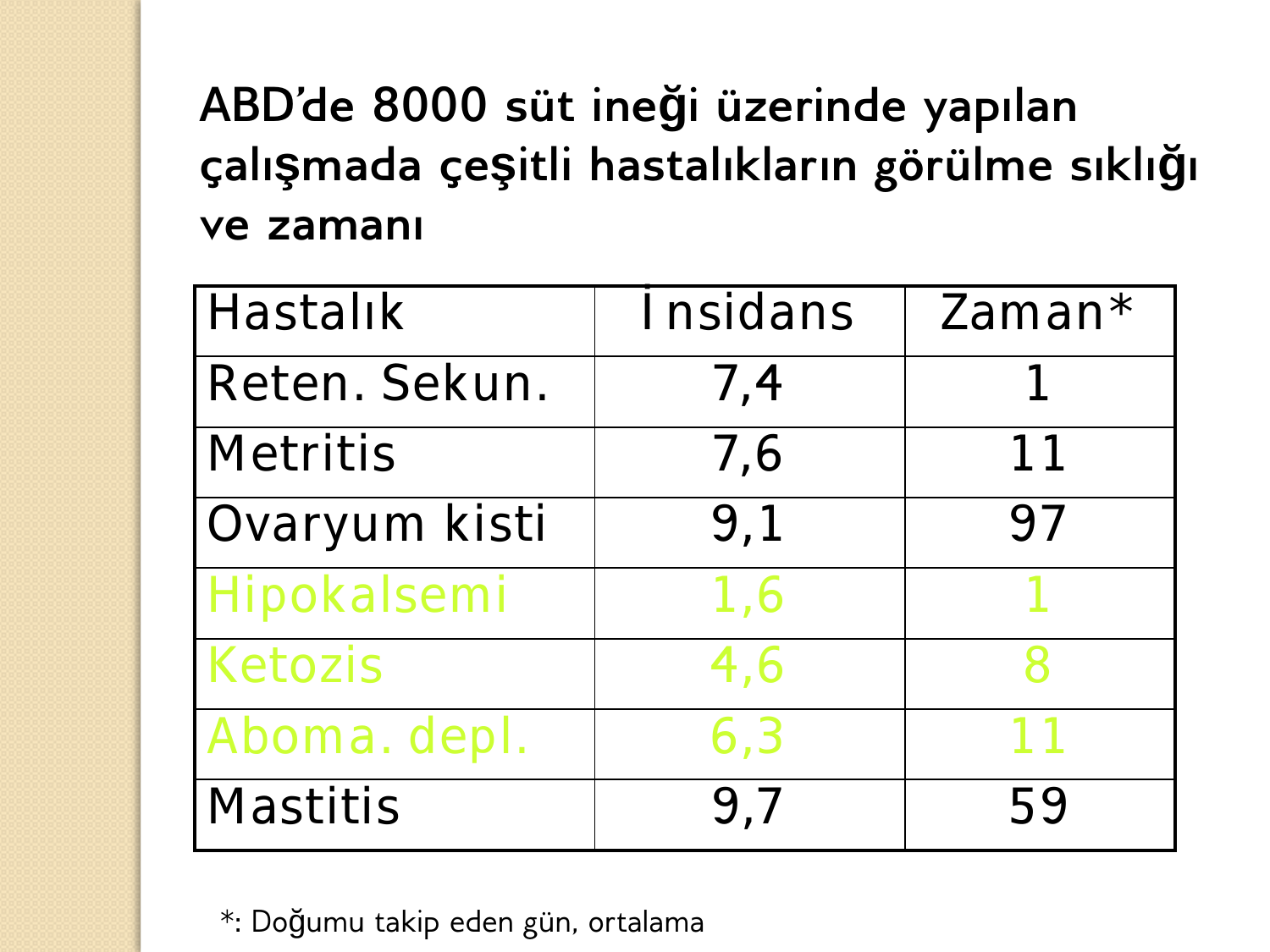

ABD’de 8000 süt ineği üzerinde yapılan çalışmada çeşitli hastalıkların görülme sıklığı ve zamanı
| Hastalık | İnsidans | Zaman\* |
| --- | --- | --- |
| Reten. Sekun. | 7,4 | 1 |
| Metritis | 7,6 | 11 |
| Ovaryum kisti | 9,1 | 97 |
| Hipokalsemi | 1,6 | 1 |
| Ketozis | 4,6 | 8 |
| Aboma. depl. | 6,3 | 11 |
| Mastitis | 9,7 | 59 |
*: Doğumu takip eden gün, ortalama